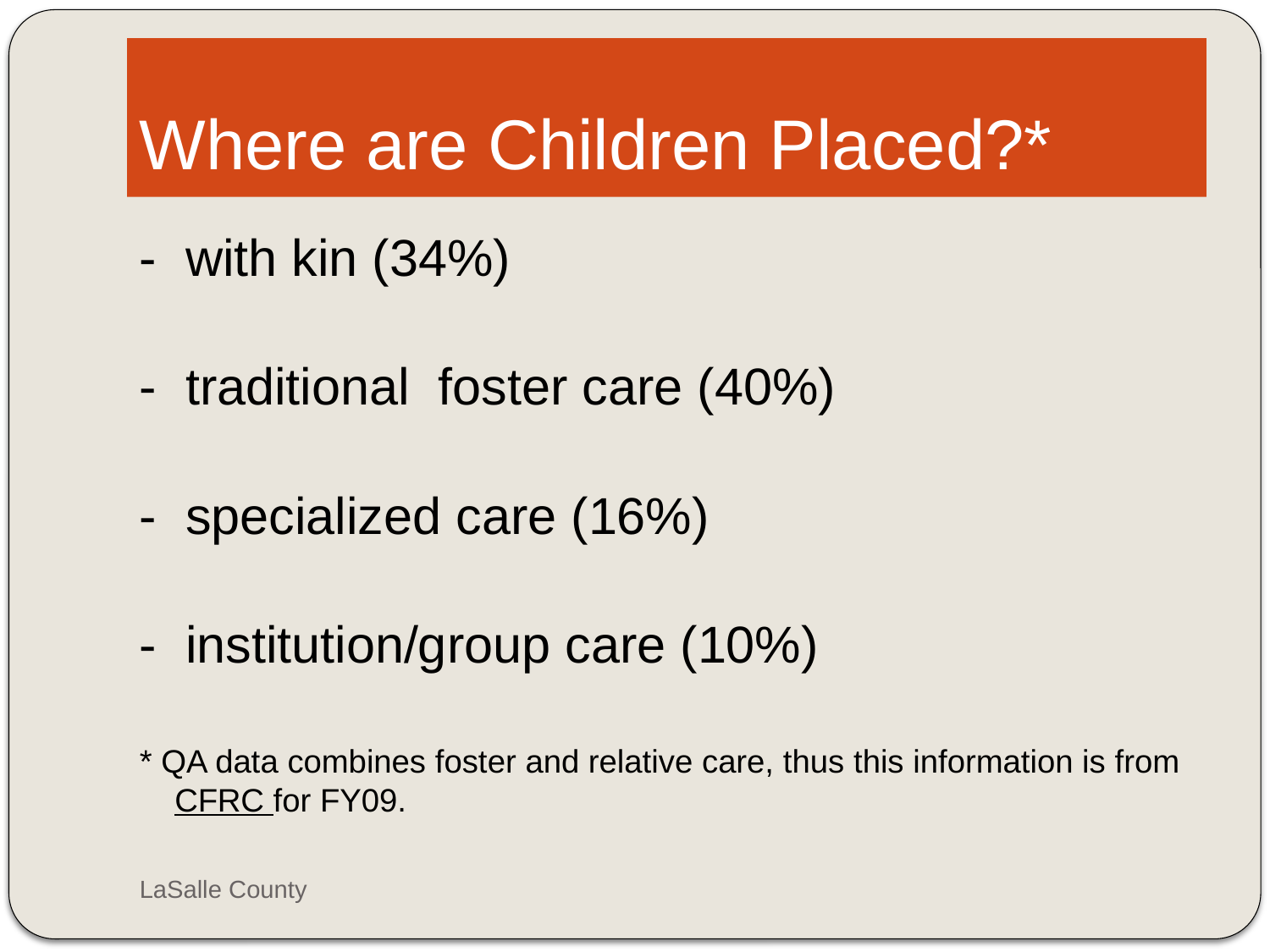

# Where are Children Placed?*

-  with kin (34%)

-  traditional  foster care (40%)

-  specialized care (16%)

-  institution/group care (10%)

* QA data combines foster and relative care, thus this information is from CFRC for FY09.

LaSalle County